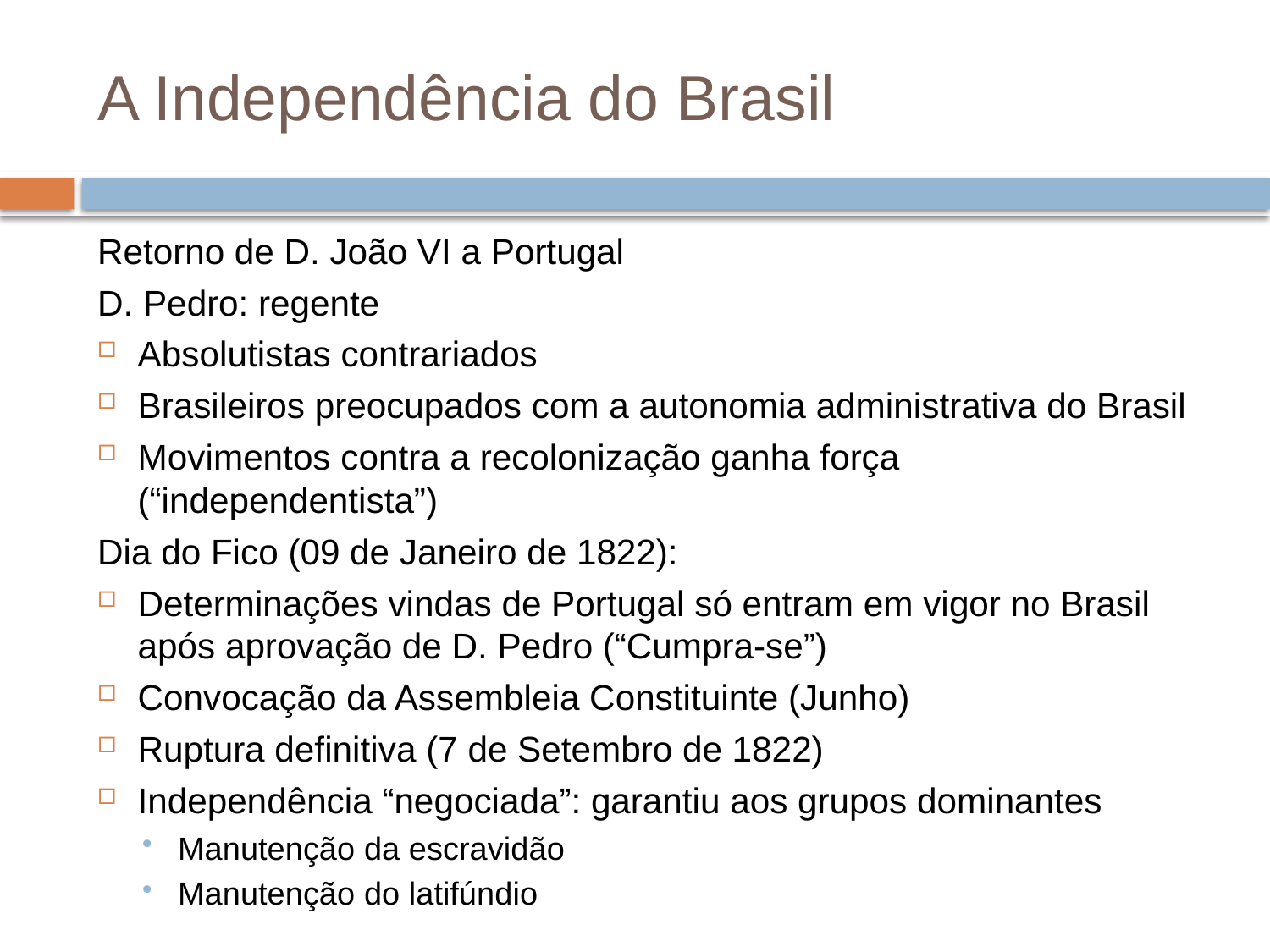

# A Independência do Brasil
Retorno de D. João VI a Portugal
D. Pedro: regente
Absolutistas contrariados
Brasileiros preocupados com a autonomia administrativa do Brasil
Movimentos contra a recolonização ganha força (“independentista”)
Dia do Fico (09 de Janeiro de 1822):
Determinações vindas de Portugal só entram em vigor no Brasil após aprovação de D. Pedro (“Cumpra-se”)
Convocação da Assembleia Constituinte (Junho)
Ruptura definitiva (7 de Setembro de 1822)
Independência “negociada”: garantiu aos grupos dominantes
Manutenção da escravidão
Manutenção do latifúndio